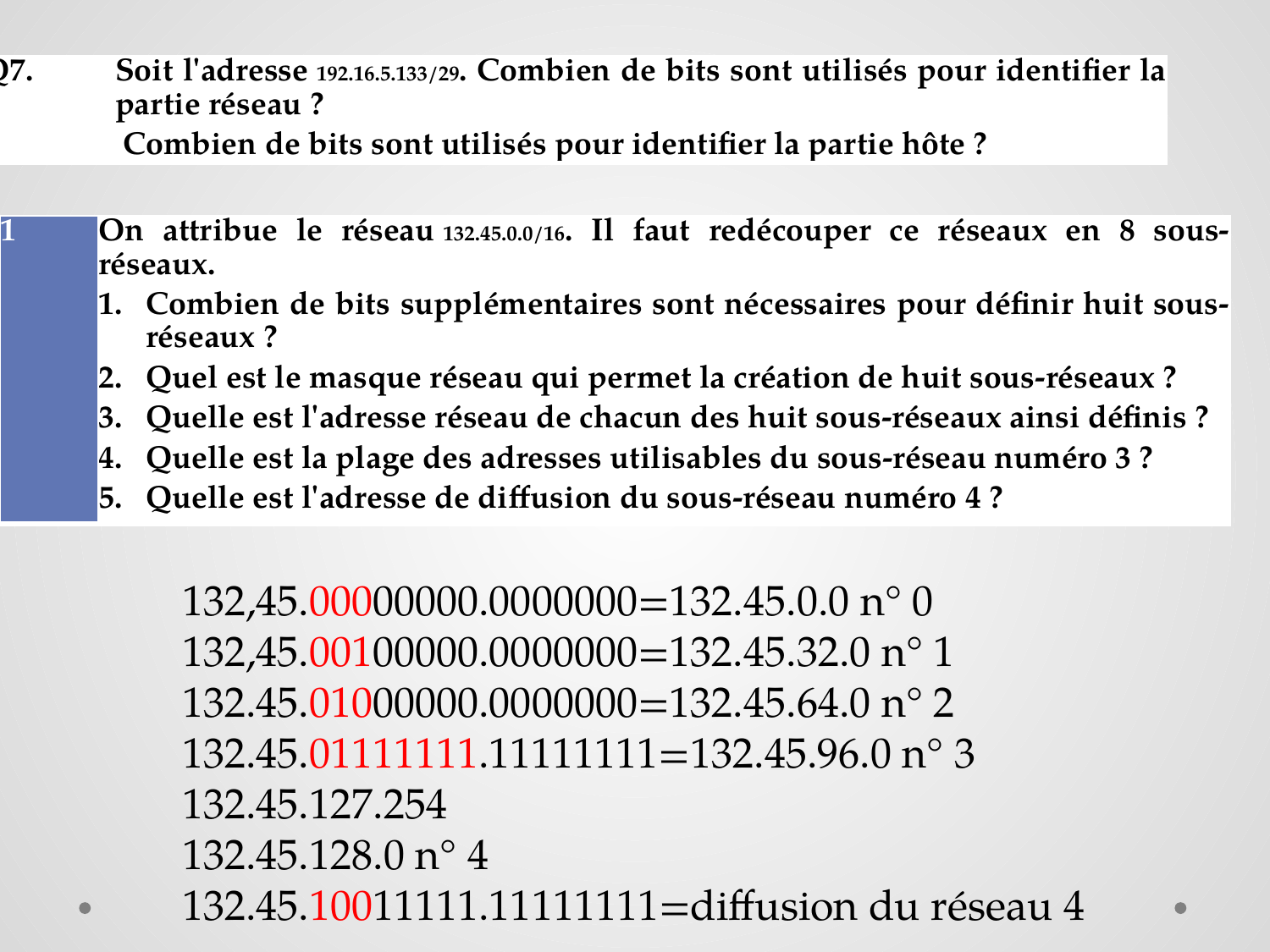

| Q7. | Soit l'adresse 192.16.5.133/29. Combien de bits sont utilisés pour identifier la partie réseau ? Combien de bits sont utilisés pour identifier la partie hôte ? |
| --- | --- |
| 1 | On attribue le réseau 132.45.0.0/16. Il faut redécouper ce réseaux en 8 sous-réseaux. Combien de bits supplémentaires sont nécessaires pour définir huit sous-réseaux ? Quel est le masque réseau qui permet la création de huit sous-réseaux ? Quelle est l'adresse réseau de chacun des huit sous-réseaux ainsi définis ? Quelle est la plage des adresses utilisables du sous-réseau numéro 3 ? Quelle est l'adresse de diffusion du sous-réseau numéro 4 ? |
| --- | --- |
132,45.00000000.0000000=132.45.0.0 n° 0
132,45.00100000.0000000=132.45.32.0 n° 1
132.45.01000000.0000000=132.45.64.0 n° 2
132.45.01111111.11111111=132.45.96.0 n° 3
132.45.127.254
132.45.128.0 n° 4
132.45.10011111.11111111=diffusion du réseau 4